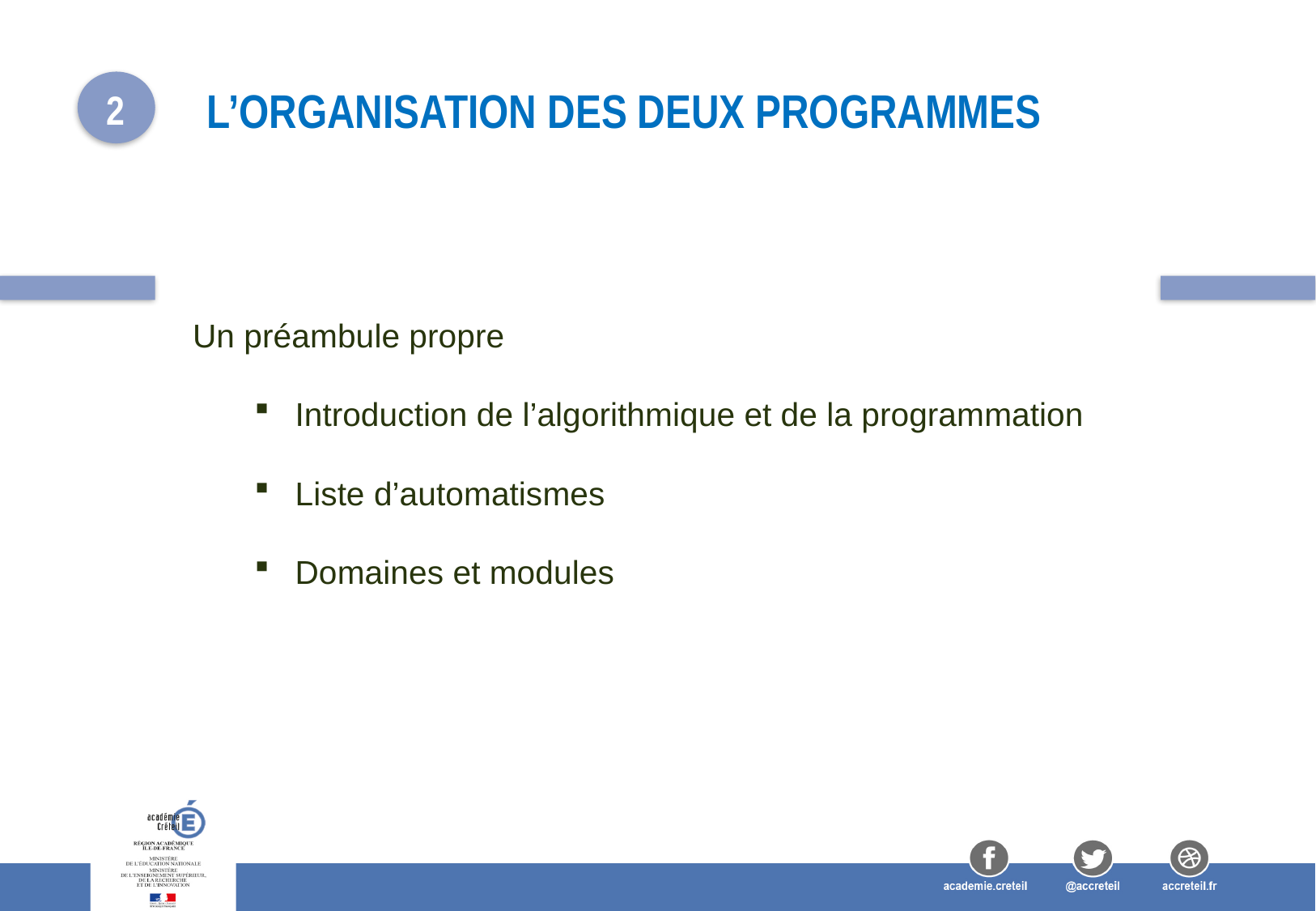

2
# L’ORGANISATION DES DEUX PROGRAMMES
Un préambule propre

Introduction de l’algorithmique et de la programmation

Liste d’automatismes

Domaines et modules